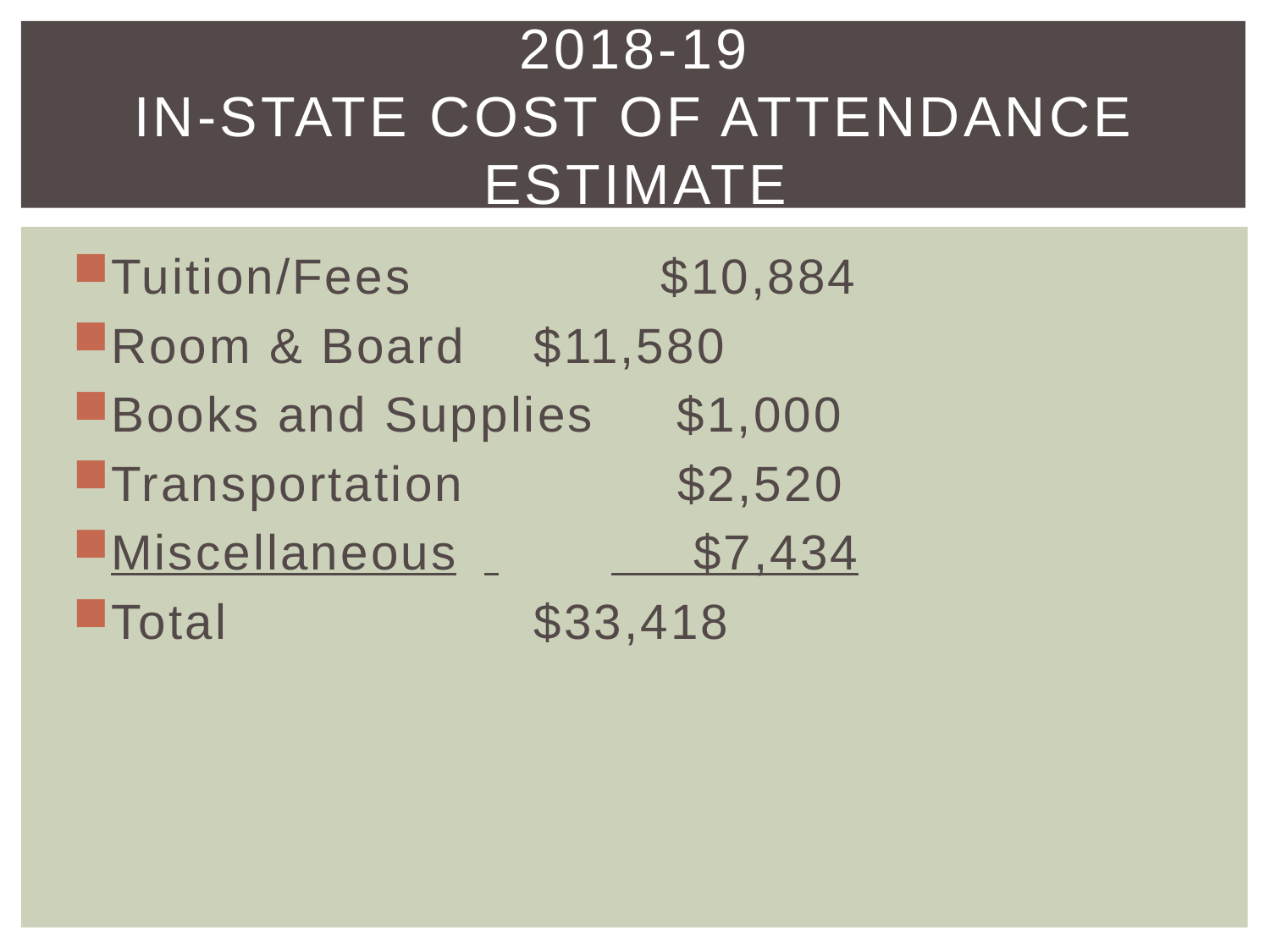

# 2018-19 In-State Cost of Attendance Estimate
Tuition/Fees		   $10,884
Room & Board	   $11,580
Books and Supplies     $1,000
Transportation             $2,520
Miscellaneous	 	     $7,434
Total			   $33,418